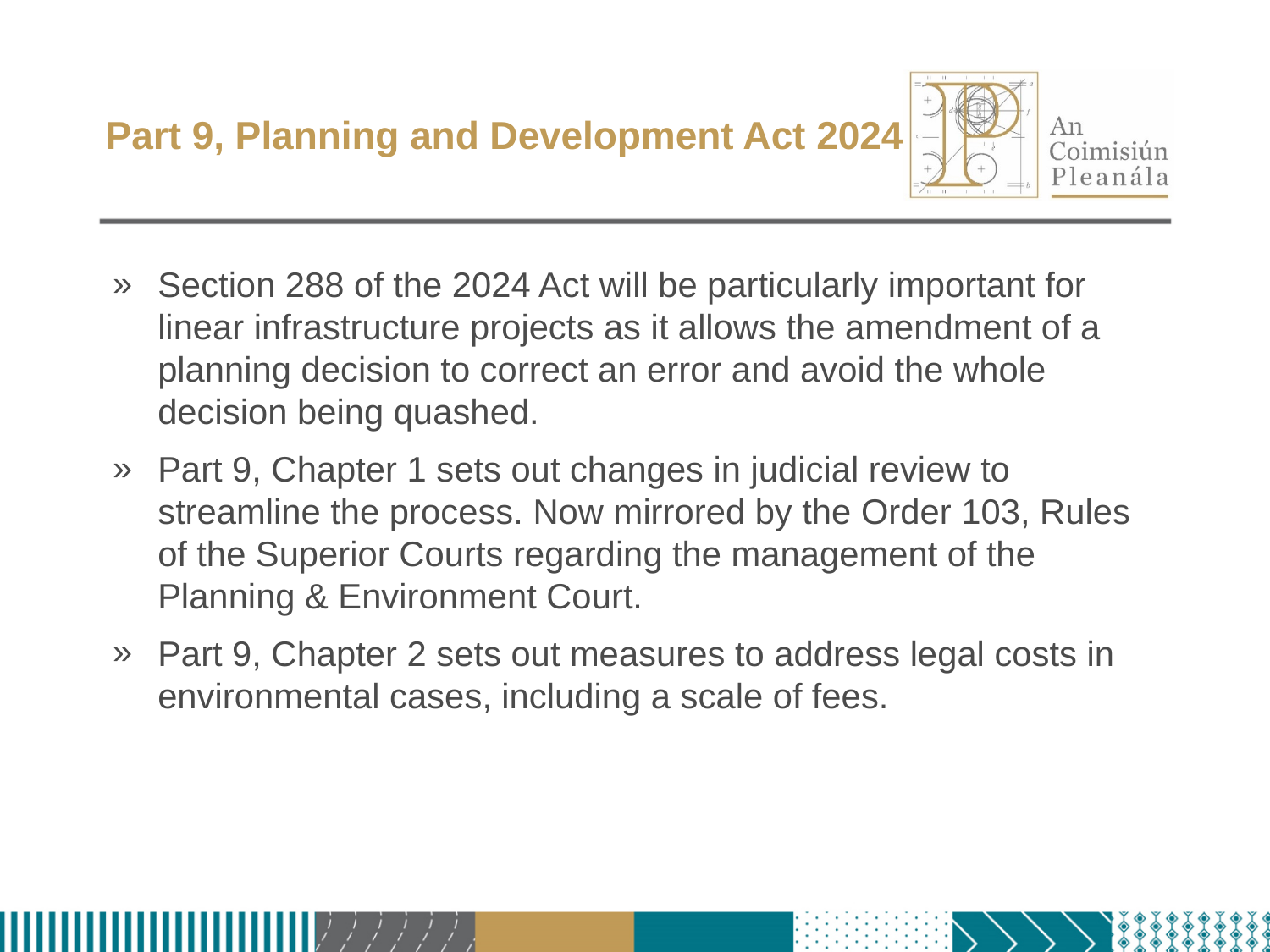

# Part 9, Planning and Development Act 2024
Section 288 of the 2024 Act will be particularly important for linear infrastructure projects as it allows the amendment of a  planning decision to correct an error and avoid the whole decision being quashed.
Part 9, Chapter 1 sets out changes in judicial review to streamline the process. Now mirrored by the Order 103, Rules of the Superior Courts regarding the management of the Planning & Environment Court.
Part 9, Chapter 2 sets out measures to address legal costs in environmental cases, including a scale of fees.